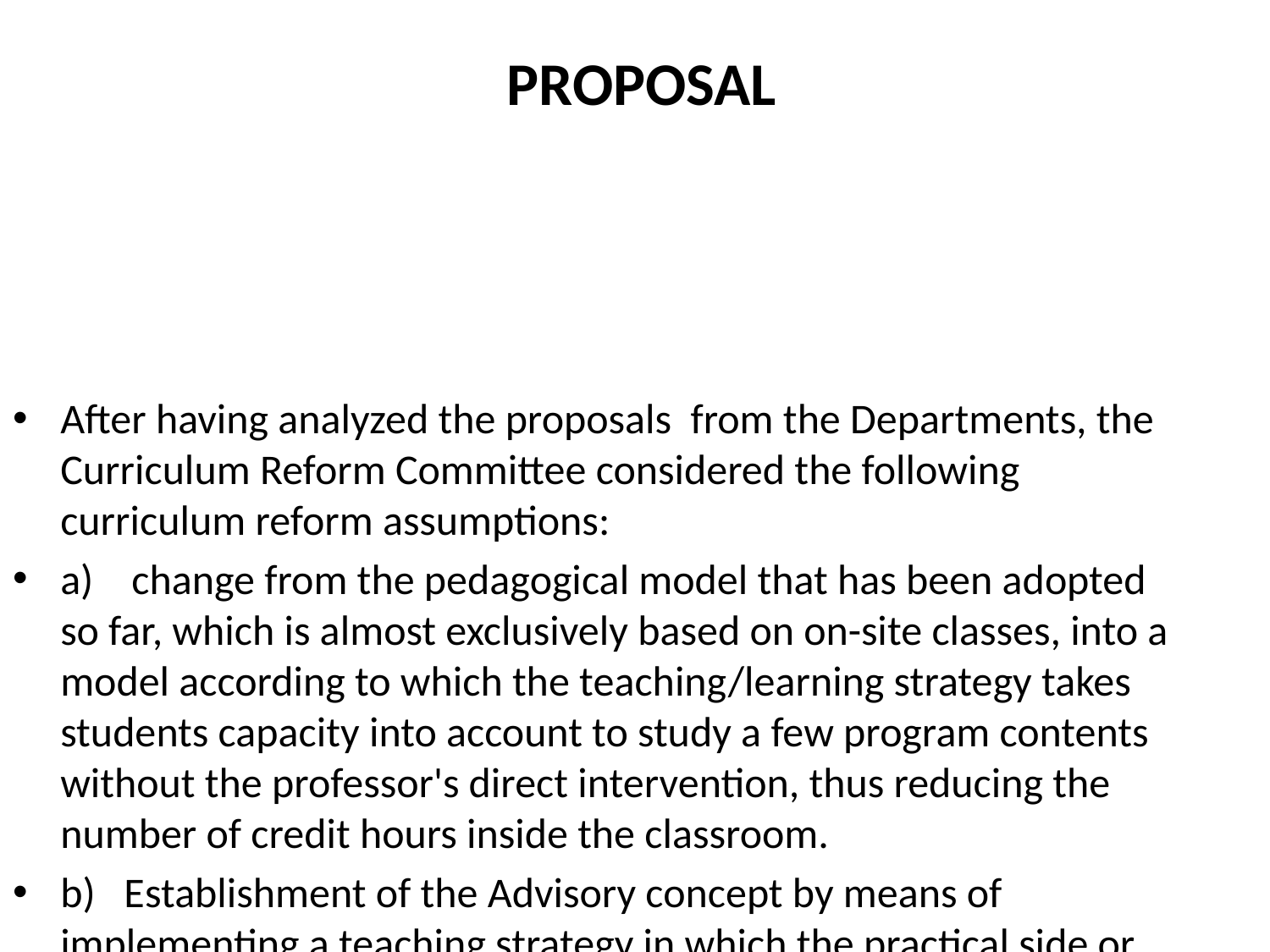

# PROPOSAL

After having analyzed the proposals  from the Departments, the Curriculum Reform Committee considered the following curriculum reform assumptions:
a)    change from the pedagogical model that has been adopted so far, which is almost exclusively based on on-site classes, into a model according to which the teaching/learning strategy takes students capacity into account to study a few program contents without the professor's direct intervention, thus reducing the number of credit hours inside the classroom.
b)   Establishment of the Advisory concept by means of implementing a teaching strategy in which the practical side or the accomplishment of projects at some course disciplines is supervised by tutorial professors